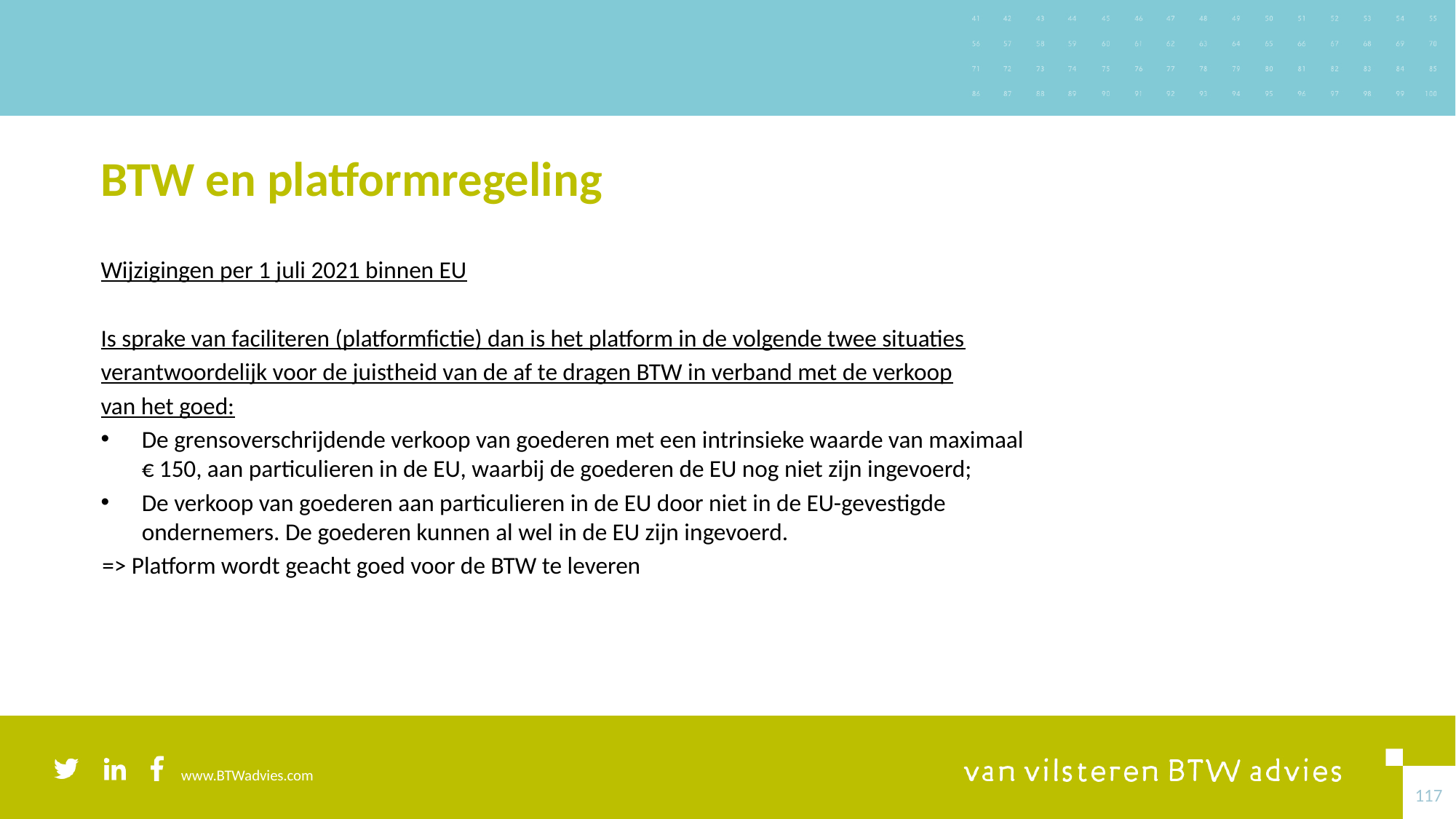

# BTW en platformregeling
Wijzigingen per 1 juli 2021 binnen EU

Is sprake van faciliteren (platformfictie) dan is het platform in de volgende twee situaties
verantwoordelijk voor de juistheid van de af te dragen BTW in verband met de verkoop
van het goed:
De grensoverschrijdende verkoop van goederen met een intrinsieke waarde van maximaal € 150, aan particulieren in de EU, waarbij de goederen de EU nog niet zijn ingevoerd;
De verkoop van goederen aan particulieren in de EU door niet in de EU-gevestigde ondernemers. De goederen kunnen al wel in de EU zijn ingevoerd.
=> Platform wordt geacht goed voor de BTW te leveren